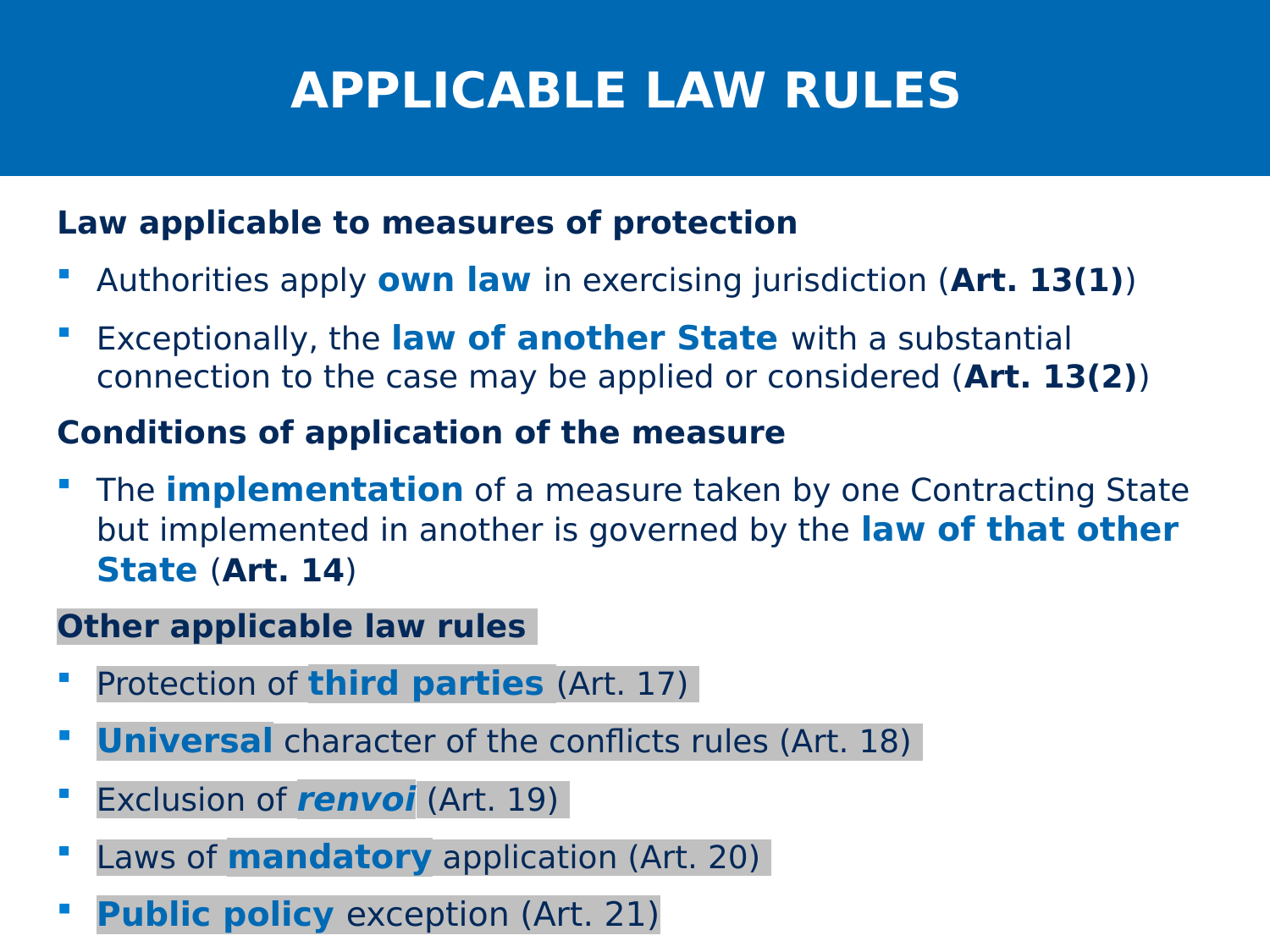

APPLICABLE LAW RULES
Law applicable to measures of protection
Authorities apply own law in exercising jurisdiction (Art. 13(1))
Exceptionally, the law of another State with a substantial connection to the case may be applied or considered (Art. 13(2))
Conditions of application of the measure
The implementation of a measure taken by one Contracting State but implemented in another is governed by the law of that other State (Art. 14)
Other applicable law rules
Protection of third parties (Art. 17)
Universal character of the conflicts rules (Art. 18)
Exclusion of renvoi (Art. 19)
Laws of mandatory application (Art. 20)
Public policy exception (Art. 21)